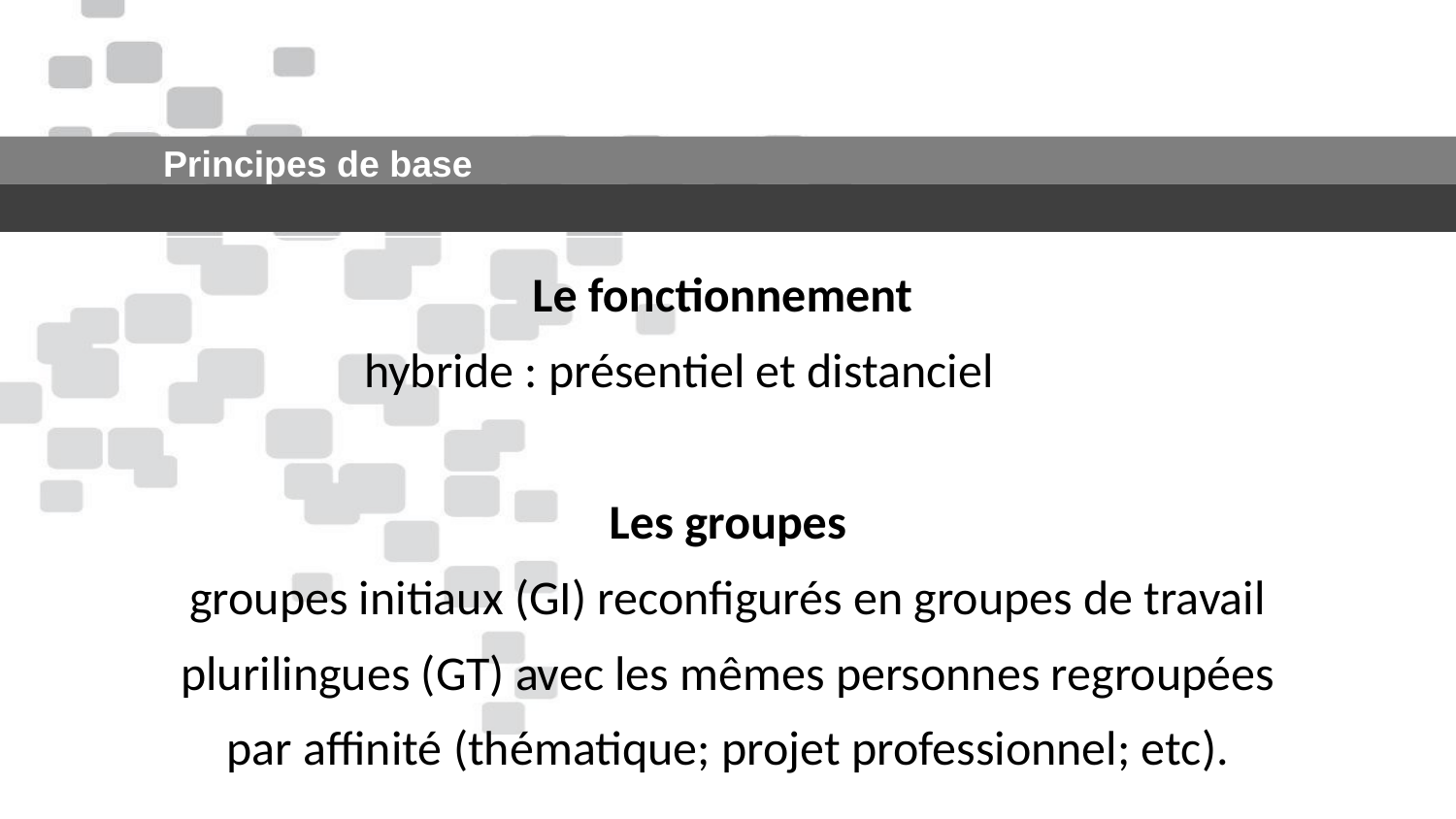

Principes de base
Le fonctionnement
hybride : présentiel et distanciel

Les groupes
groupes initiaux (GI) reconfigurés en groupes de travail plurilingues (GT) avec les mêmes personnes regroupées par affinité (thématique; projet professionnel; etc).